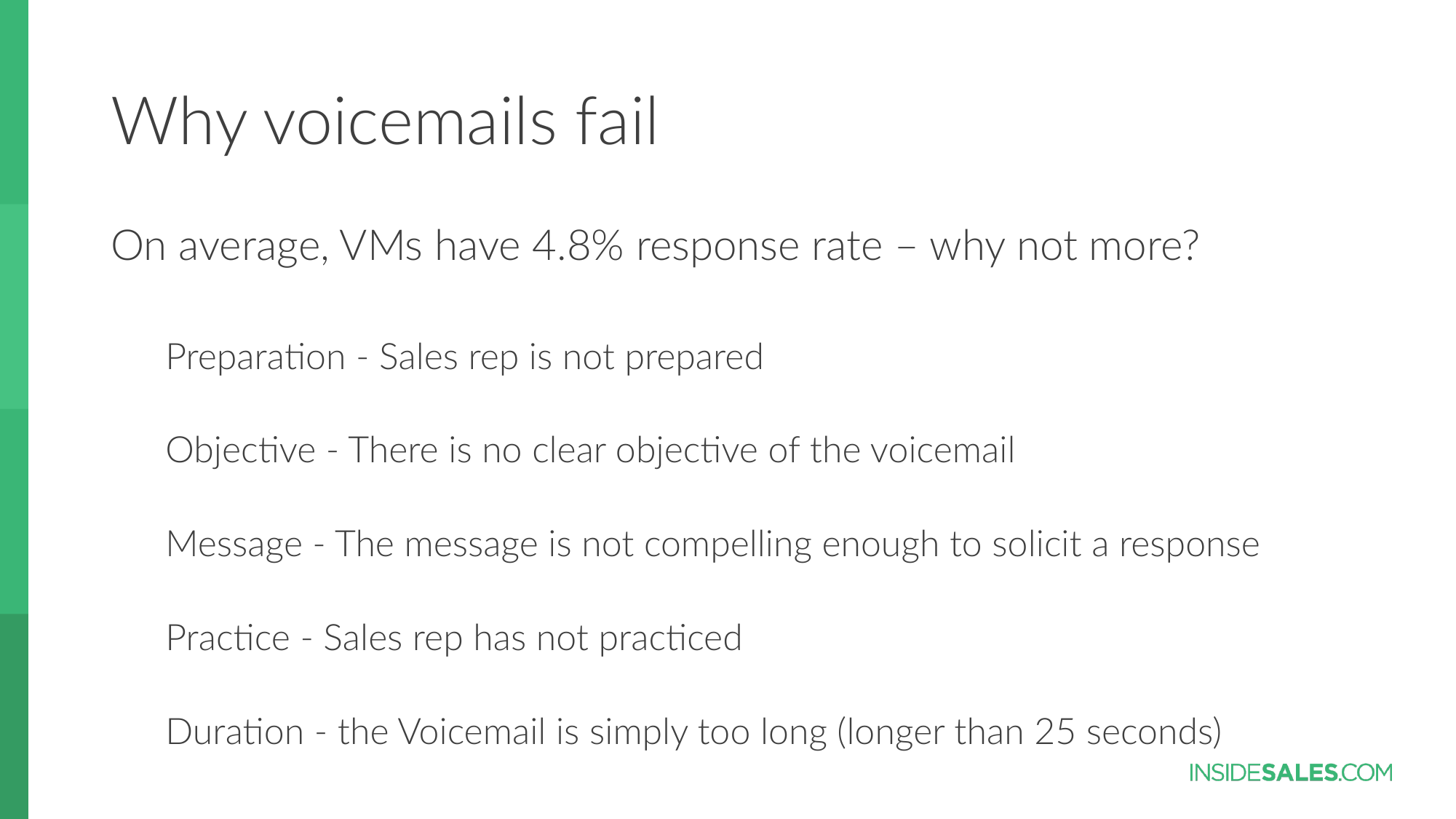

# Why voicemails fail
On average, VMs have 4.8% response rate – why not more?

Preparation - Sales rep is not prepared

Objective - There is no clear objective of the voicemail

Message - The message is not compelling enough to solicit a response

Practice - Sales rep has not practiced

Duration - the Voicemail is simply too long (longer than 25 seconds)